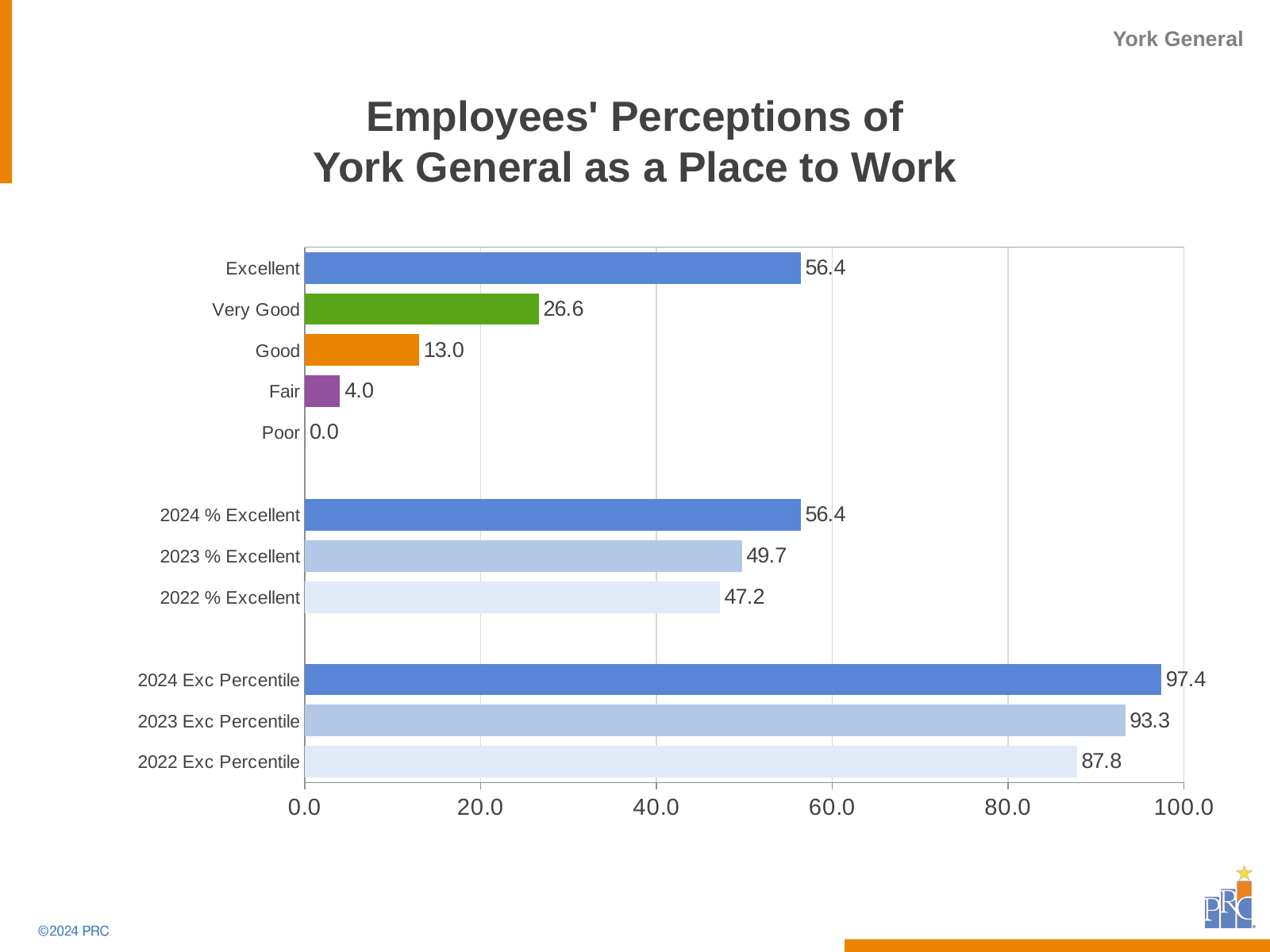

Employees' Perceptions of
York General as a Place to Work

### Chart

| Category |  |
|---|---|
| 2022 Exc Percentile | 87.8 |
| 2023 Exc Percentile | 93.3 |
| 2024 Exc Percentile | 97.4 |
|  | None |
| 2022 % Excellent | 47.2 |
| 2023 % Excellent | 49.7 |
| 2024 % Excellent | 56.4 |
|  | None |
| Poor | 0.0 |
| Fair | 4.0 |
| Good | 13.0 |
| Very Good | 26.6 |
| Excellent | 56.4 |